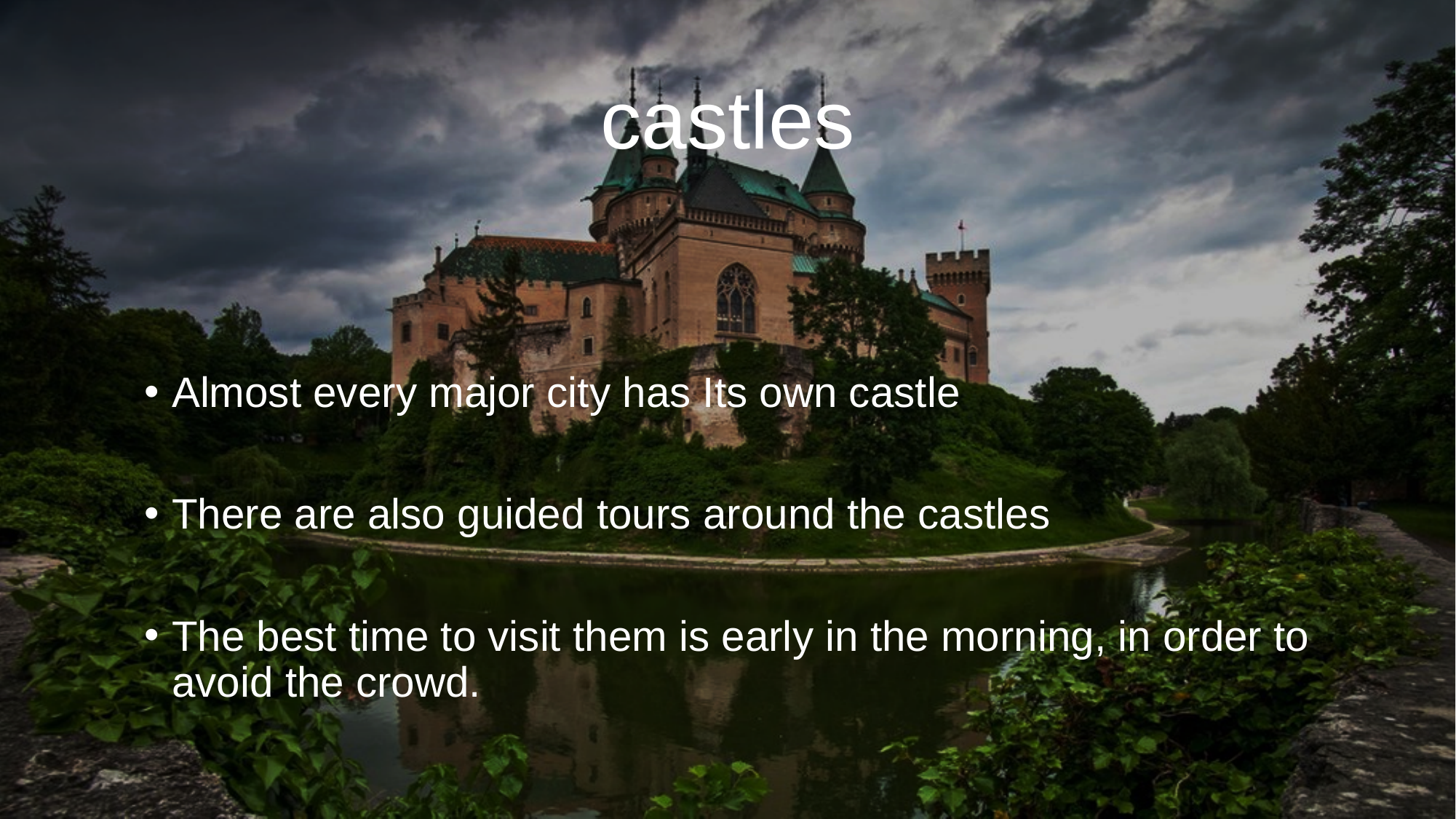

# castles

Almost every major city has Its own castle

There are also guided tours around the castles

The best time to visit them is early in the morning, in order to avoid the crowd.